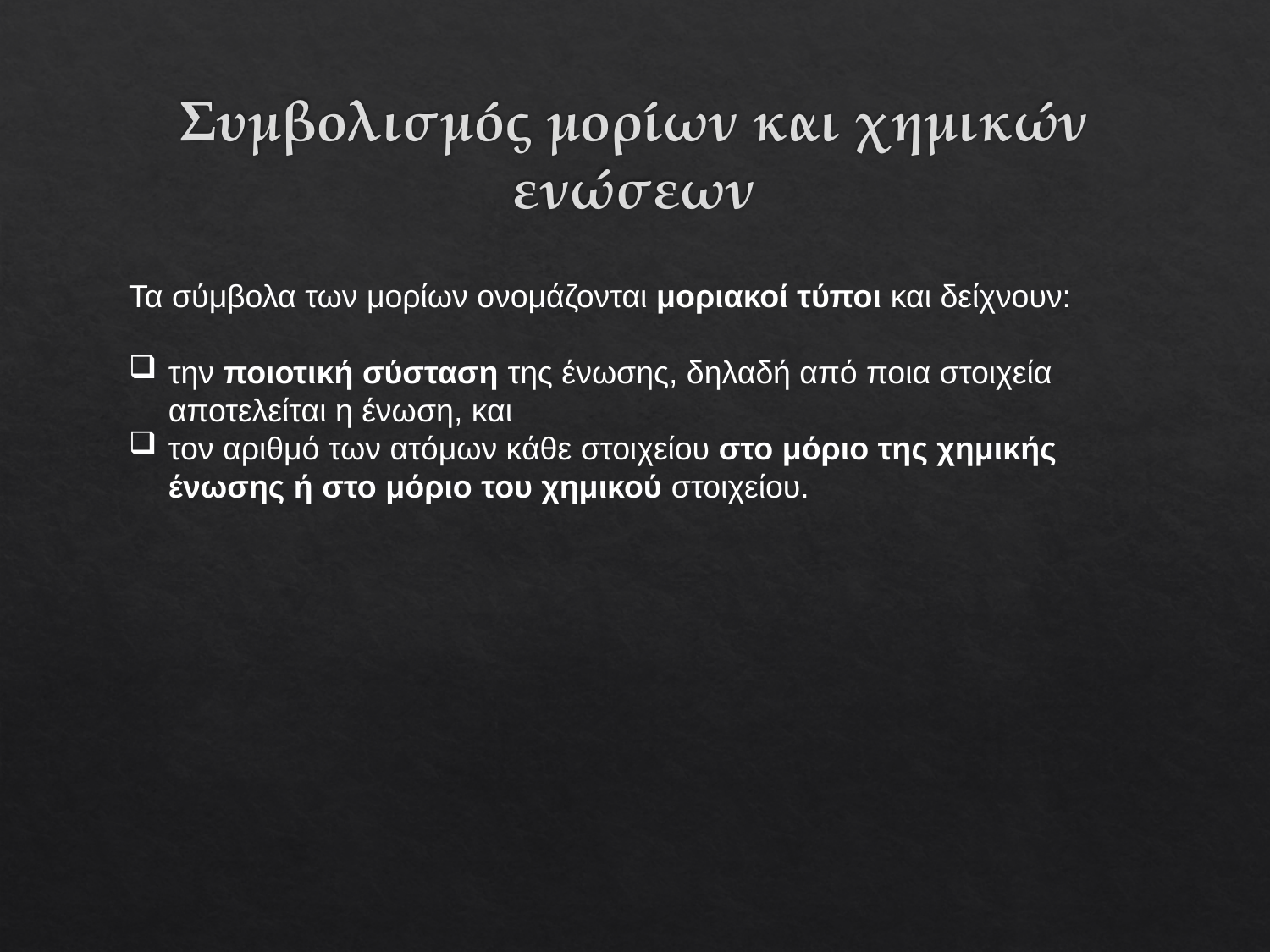

# Συμβολισμός μορίων και χημικών ενώσεων
Τα σύμβολα των μορίων ονομάζονται μοριακοί τύποι και δείχνουν:

την ποιοτική σύσταση της ένωσης, δηλαδή από ποια στοιχεία αποτελείται η ένωση, και
τον αριθμό των ατόμων κάθε στοιχείου στο μόριο της χημικής ένωσης ή στο μόριο του χημικού στοιχείου.